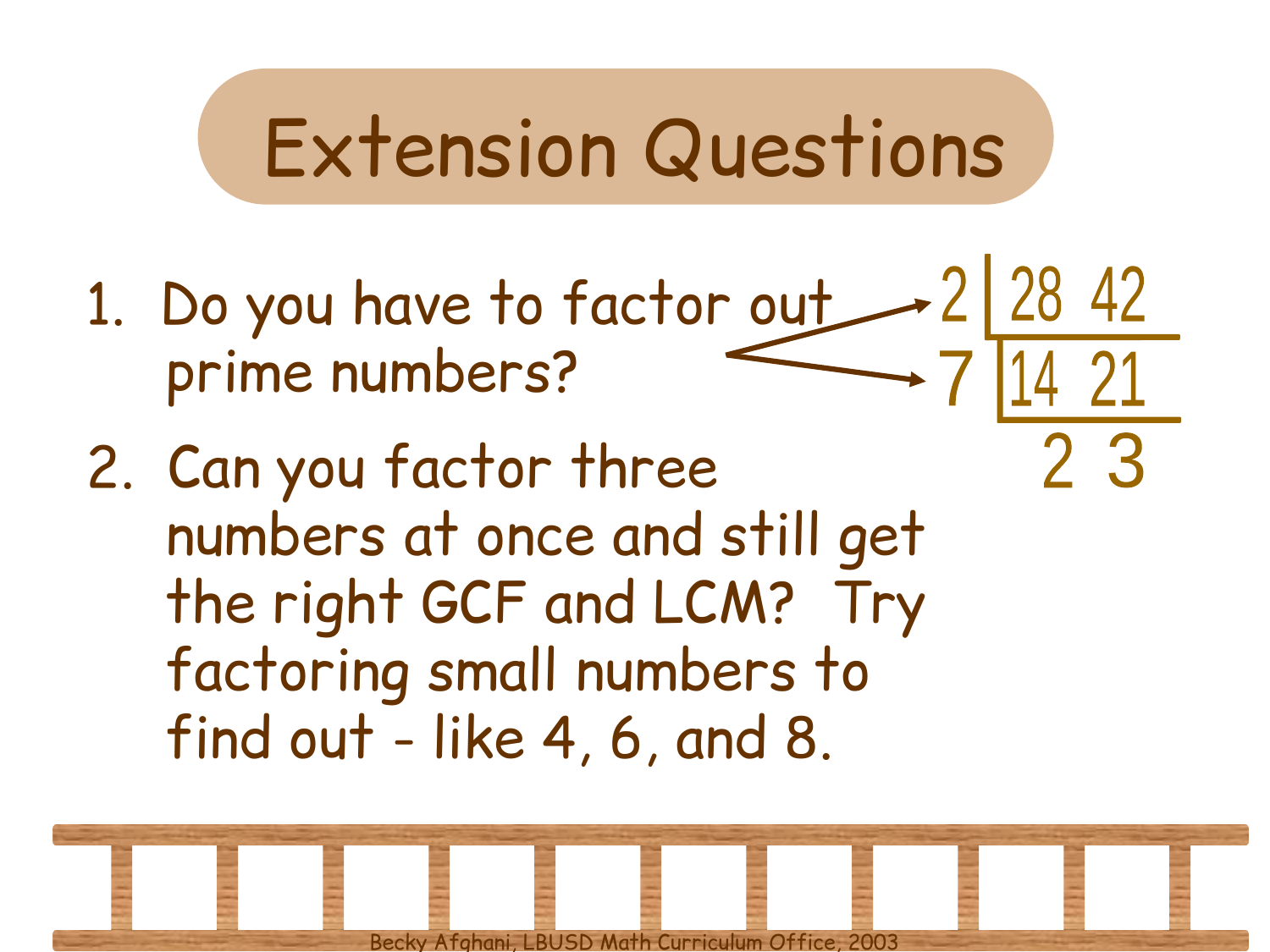

# Extension Questions

2
28
42

7
14
21
2
3
1.  Do you have to factor out prime numbers?
2.  Can you factor three numbers at once and still get the right GCF and LCM?  Try factoring small numbers to find out - like 4, 6, and 8.

Becky Afghani, LBUSD Math Curriculum Office, 2003